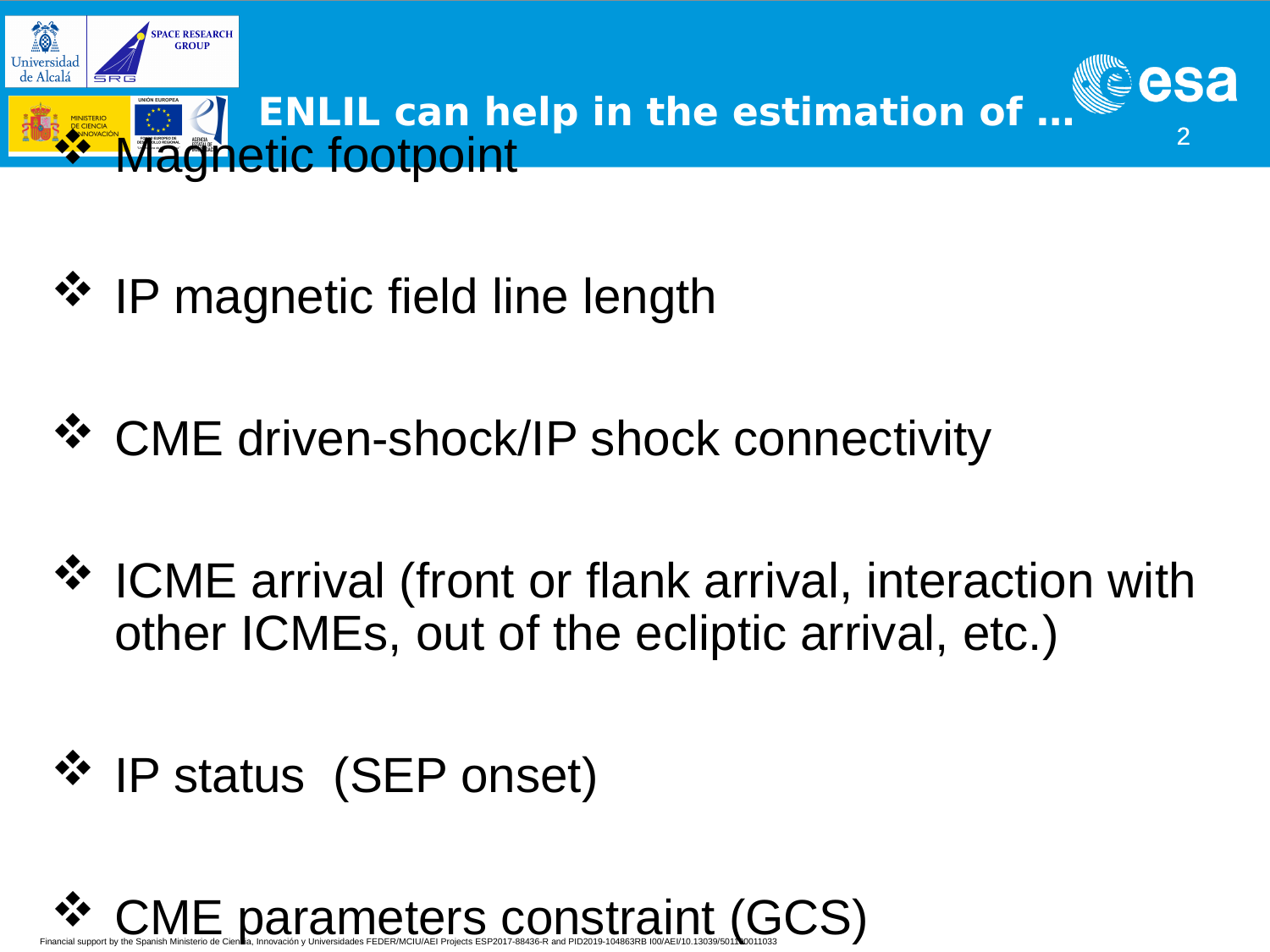

ENLIL can help in the estimation of …
# Magnetic footpoint

IP magnetic field line length

CME driven-shock/IP shock connectivity

ICME arrival (front or flank arrival, interaction with other ICMEs, out of the ecliptic arrival, etc.)

IP status  (SEP onset)

CME parameters constraint (GCS)